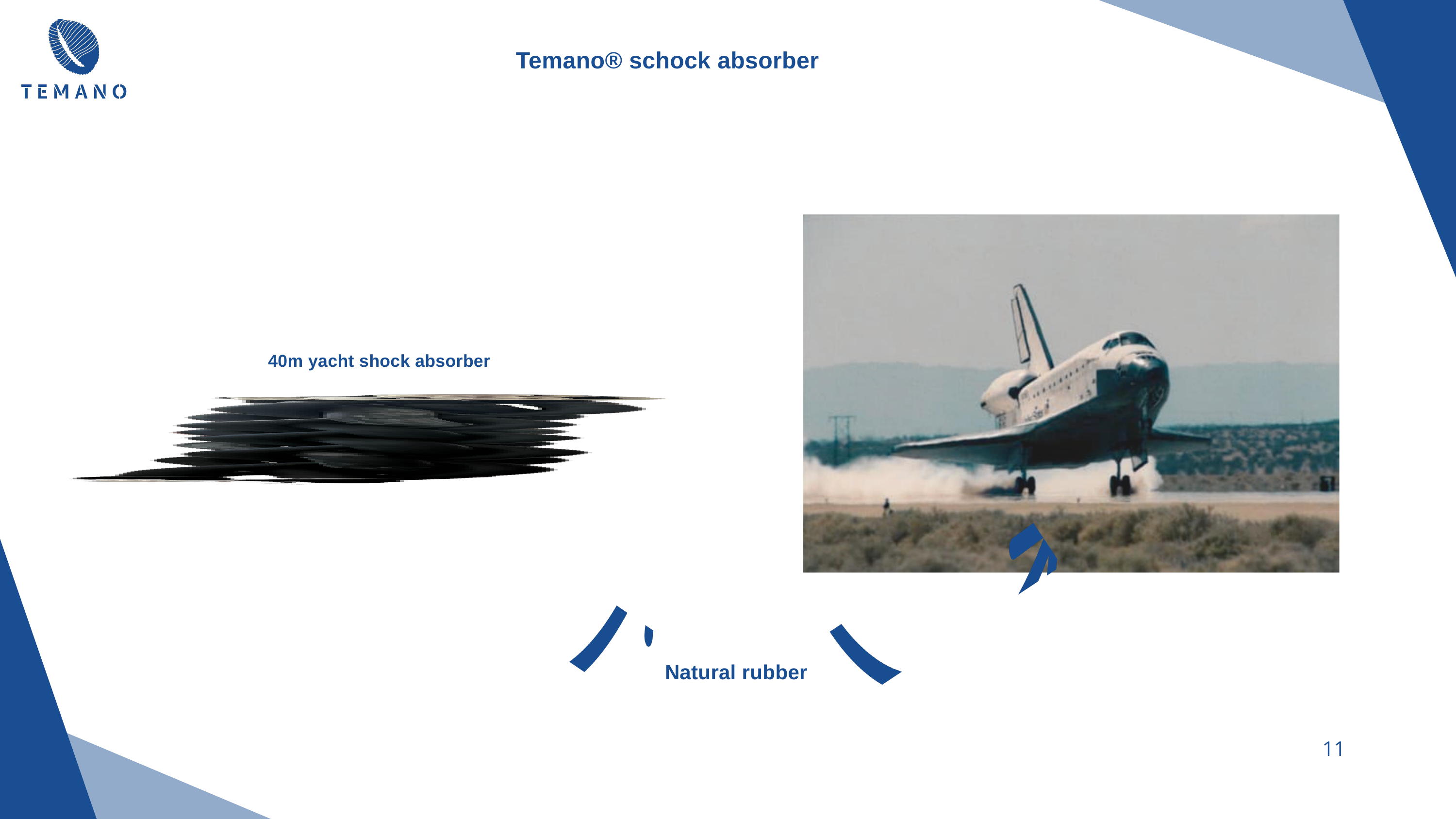

Temano® schock absorber

40m yacht shock absorber

Natural rubber

11